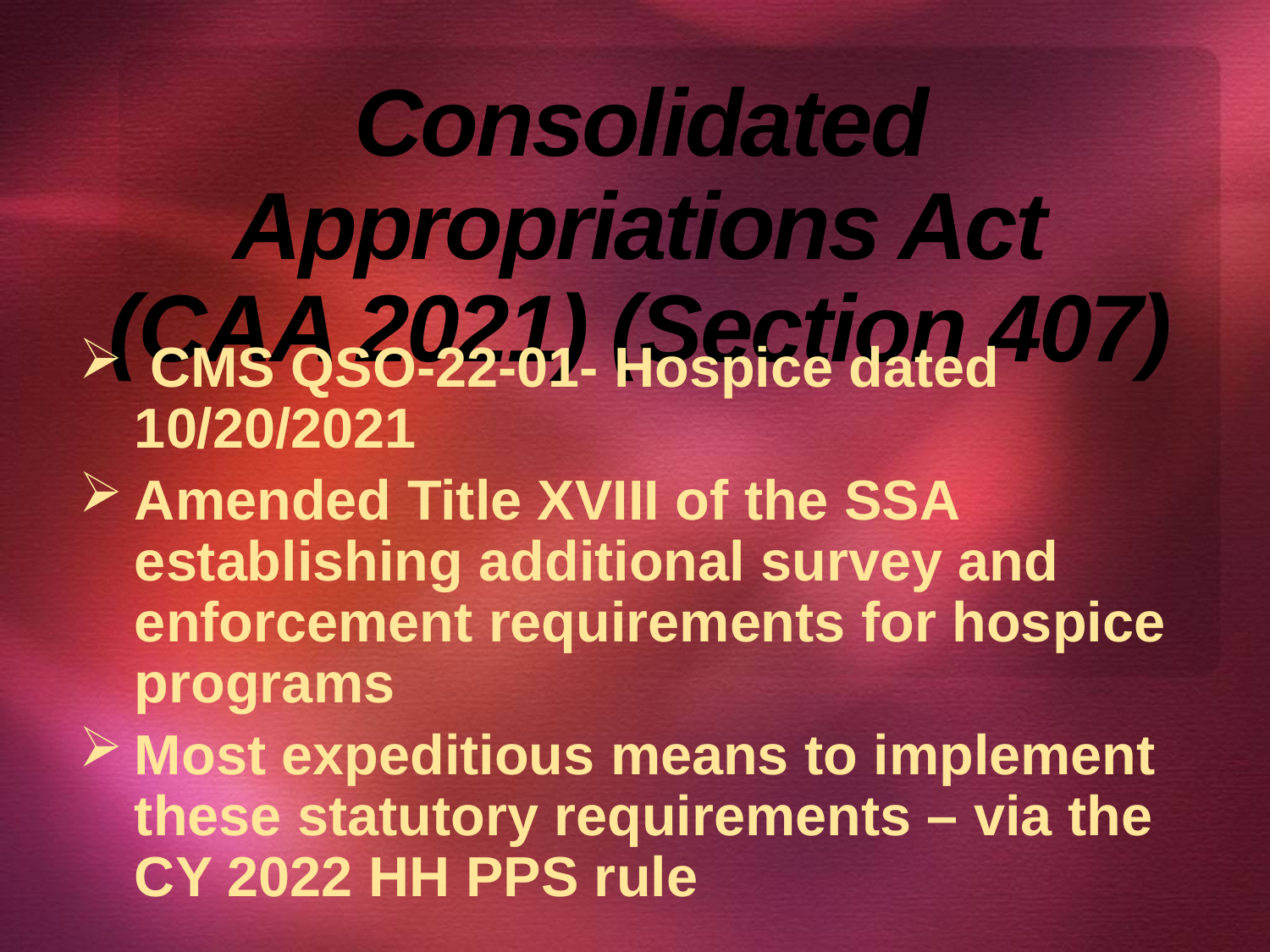

# Consolidated Appropriations Act (CAA 2021) (Section 407)
 CMS QSO-22-01- Hospice dated 10/20/2021
Amended Title XVIII of the SSA establishing additional survey and enforcement requirements for hospice programs
Most expeditious means to implement these statutory requirements – via the CY 2022 HH PPS rule